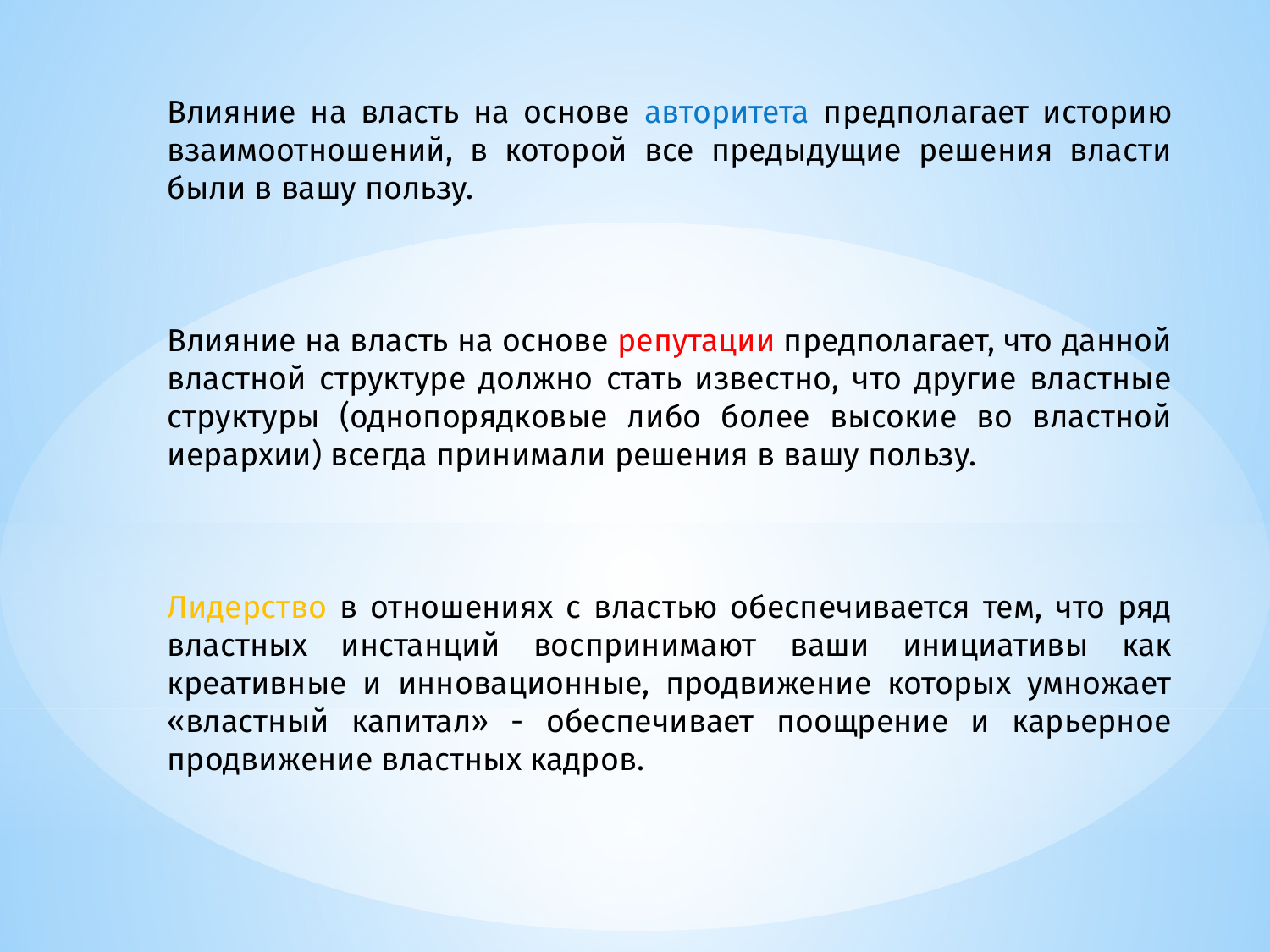

Влияние на власть на основе авторитета предполагает историю взаимоотношений, в которой все предыдущие решения власти были в вашу пользу.

Влияние на власть на основе репутации предполагает, что данной властной структуре должно стать известно, что другие властные структуры (однопорядковые либо более высокие во властной иерархии) всегда принимали решения в вашу пользу.

Лидерство в отношениях с властью обеспечивается тем, что ряд властных инстанций воспринимают ваши инициативы как креативные и инновационные, продвижение которых умножает «властный капитал» - обеспечивает поощрение и карьерное продвижение властных кадров.